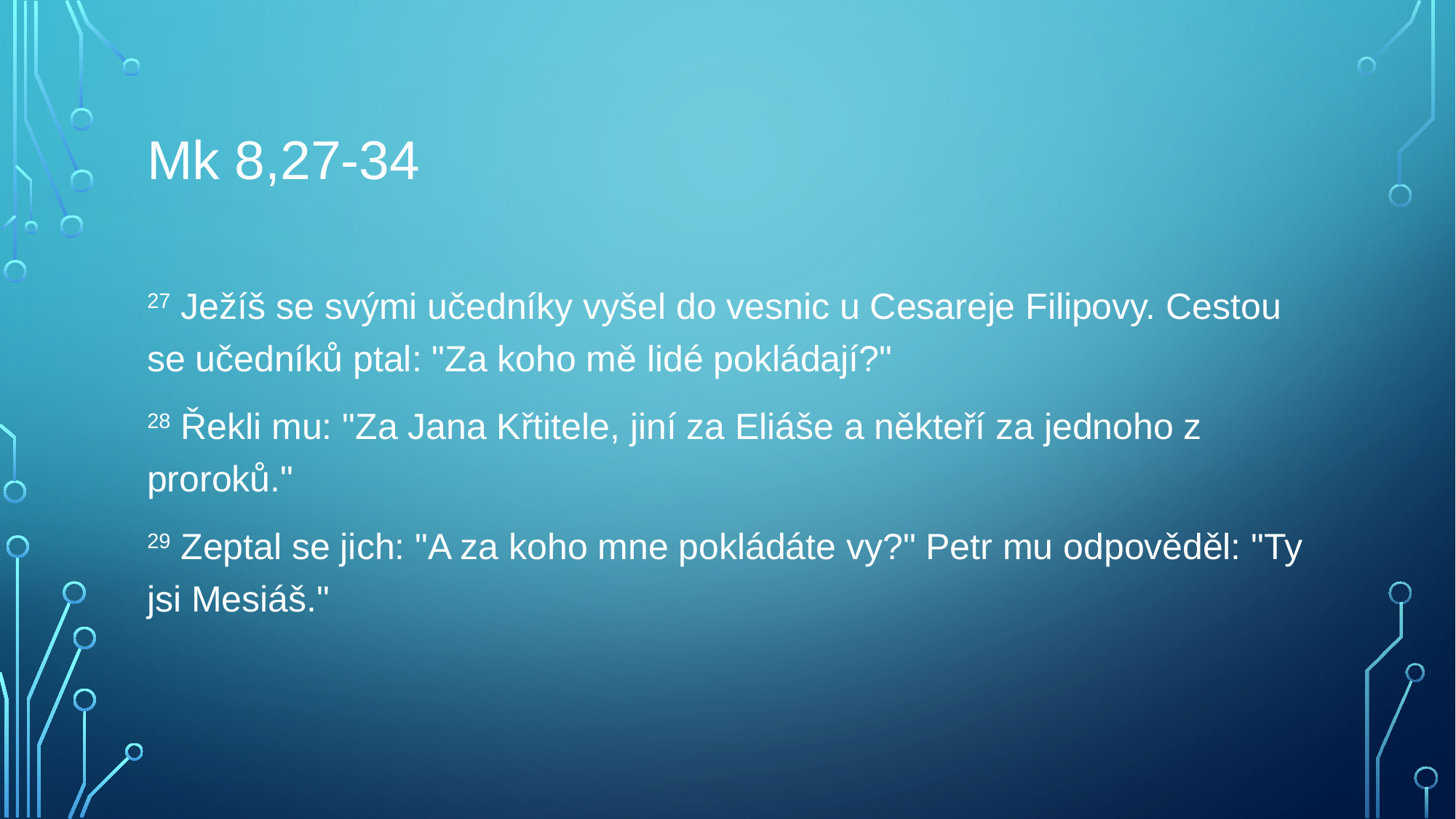

# Mk 8,27-34
27 Ježíš se svými učedníky vyšel do vesnic u Cesareje Filipovy. Cestou se učedníků ptal: "Za koho mě lidé pokládají?"
28 Řekli mu: "Za Jana Křtitele, jiní za Eliáše a někteří za jednoho z proroků."
29 Zeptal se jich: "A za koho mne pokládáte vy?" Petr mu odpověděl: "Ty jsi Mesiáš."